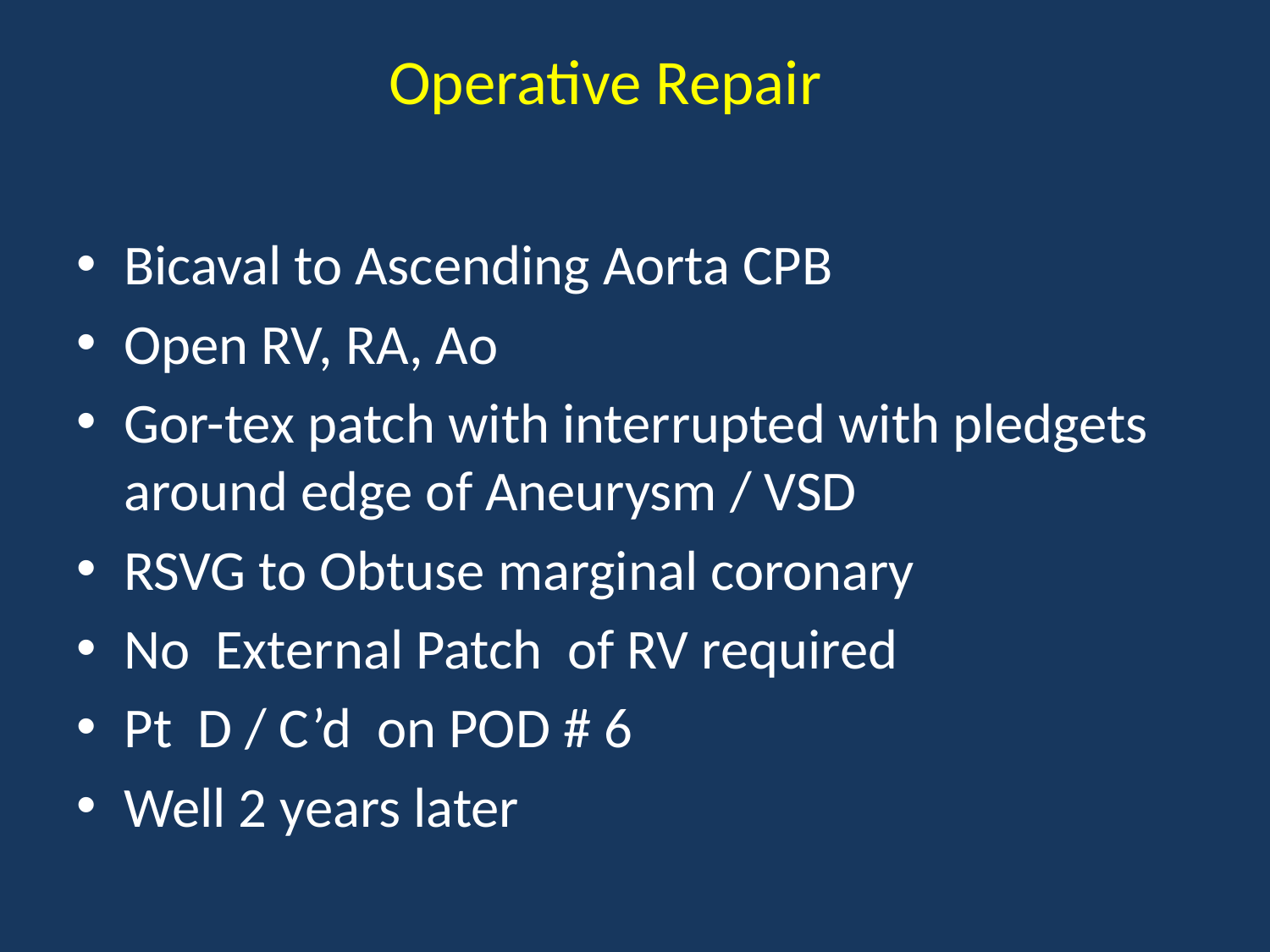

# Operative Repair
Bicaval to Ascending Aorta CPB
Open RV, RA, Ao
Gor-tex patch with interrupted with pledgets around edge of Aneurysm / VSD
RSVG to Obtuse marginal coronary
No  External Patch  of RV required
Pt  D / C’d  on POD # 6
Well 2 years later